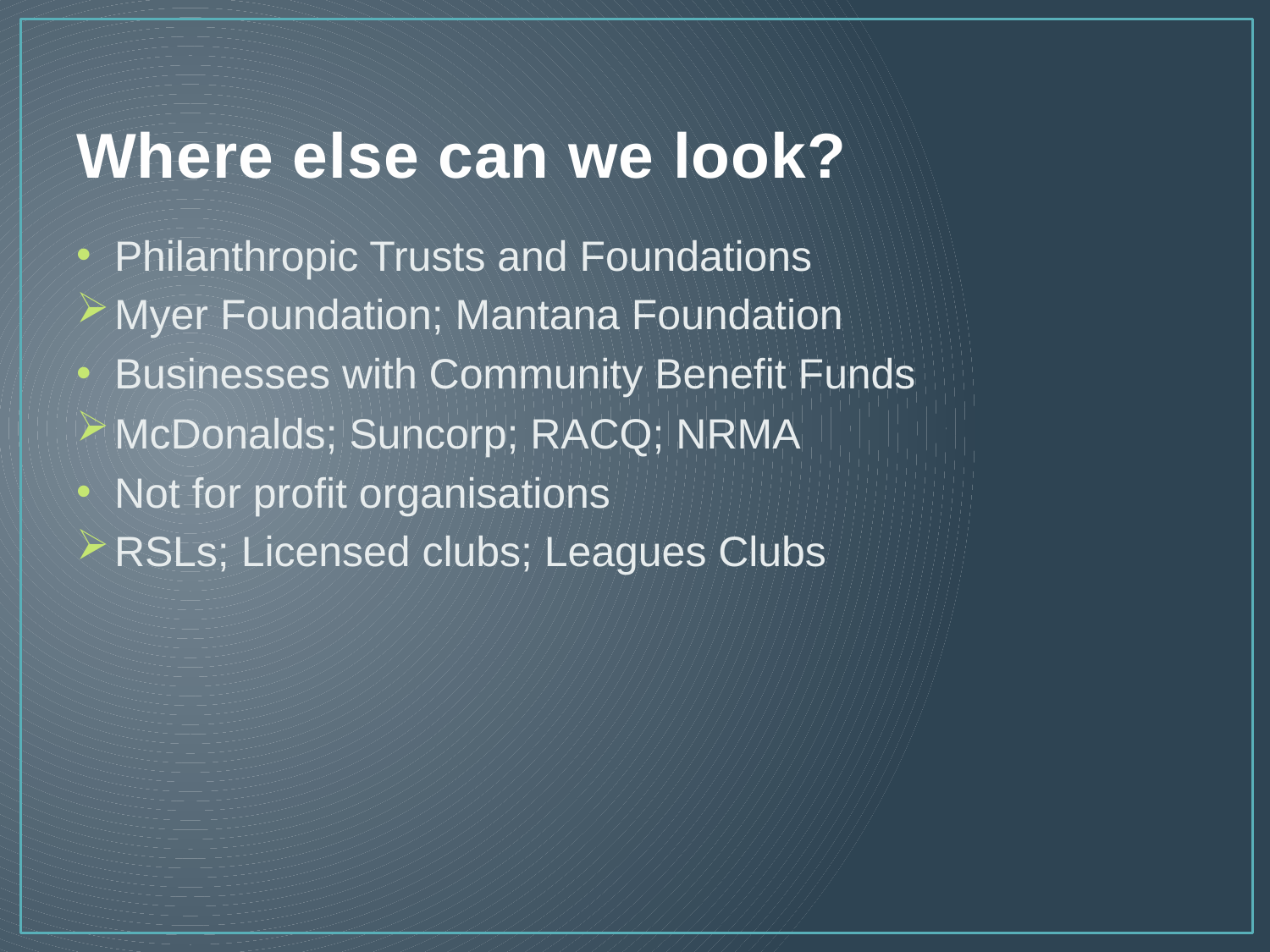

# Where else can we look?
Philanthropic Trusts and Foundations
Myer Foundation; Mantana Foundation
Businesses with Community Benefit Funds
McDonalds; Suncorp; RACQ; NRMA
Not for profit organisations
RSLs; Licensed clubs; Leagues Clubs